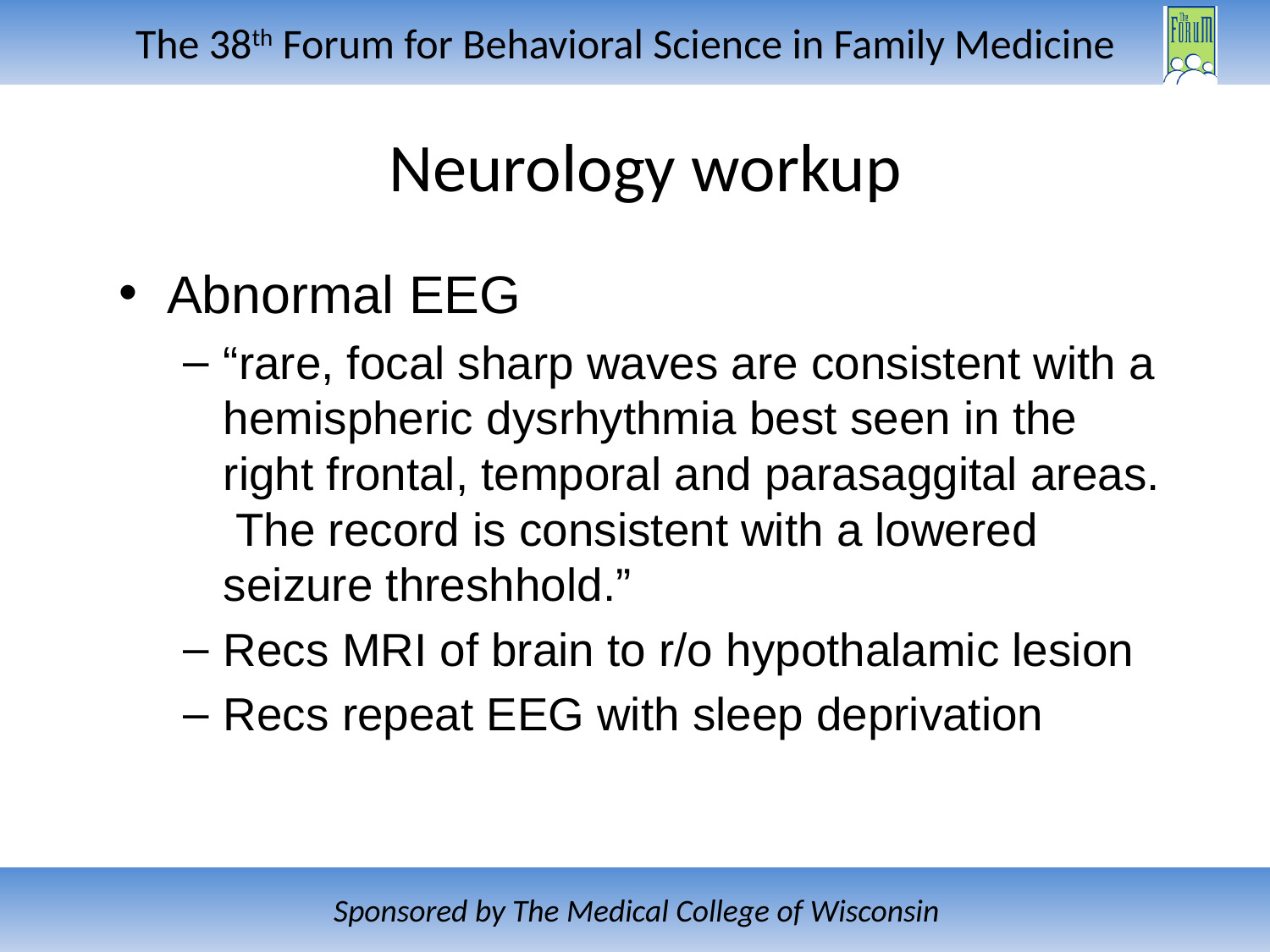

# Neurology workup
Abnormal EEG
“rare, focal sharp waves are consistent with a hemispheric dysrhythmia best seen in the right frontal, temporal and parasaggital areas.  The record is consistent with a lowered seizure threshhold.”
Recs MRI of brain to r/o hypothalamic lesion
Recs repeat EEG with sleep deprivation